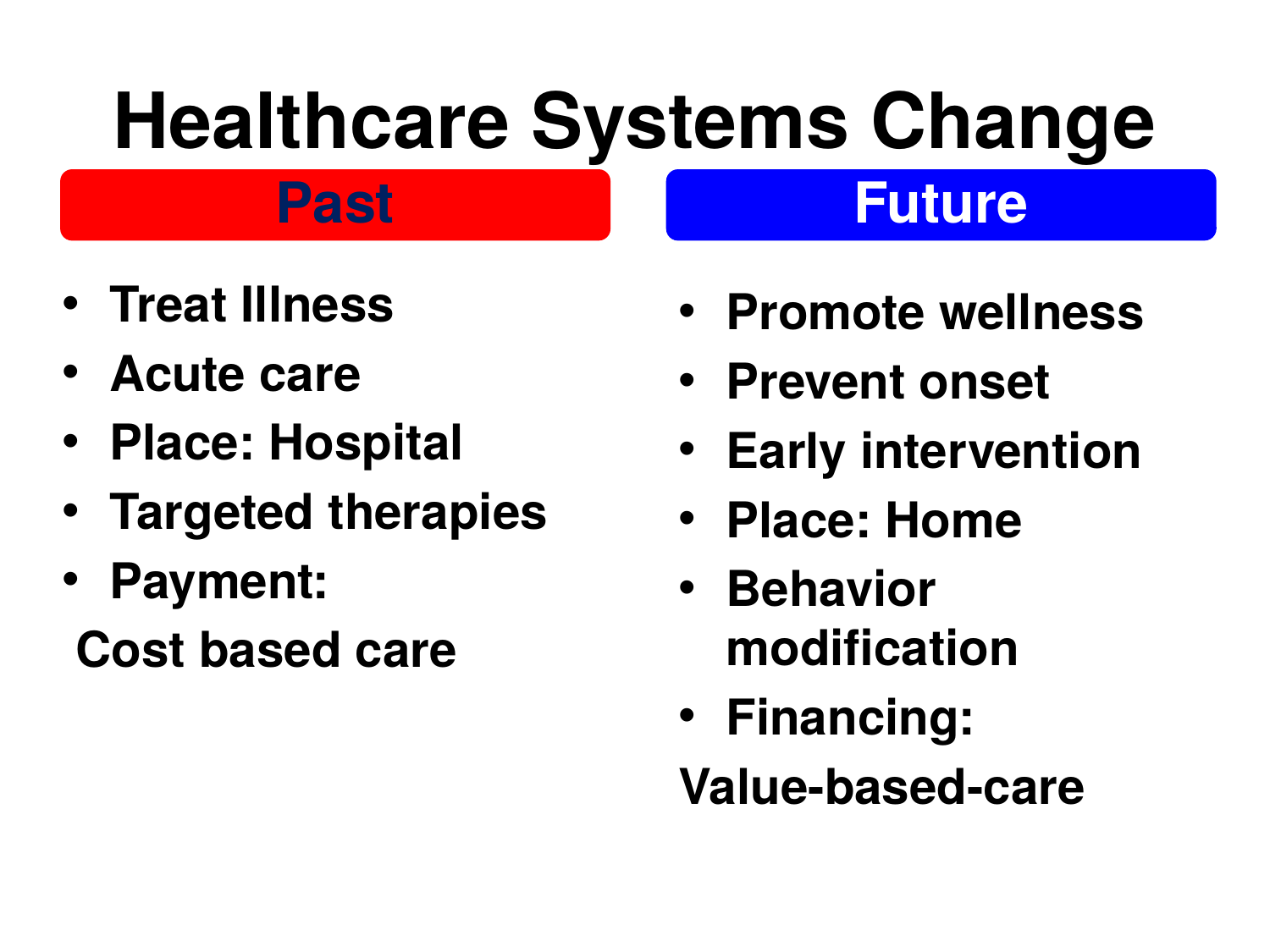

# Healthcare Systems Change
Past
Future
Treat Illness
Acute care
Place: Hospital
Targeted therapies
Payment:
 Cost based care

Promote wellness
Prevent onset
Early intervention
Place: Home
Behavior modification
Financing:
Value-based-care